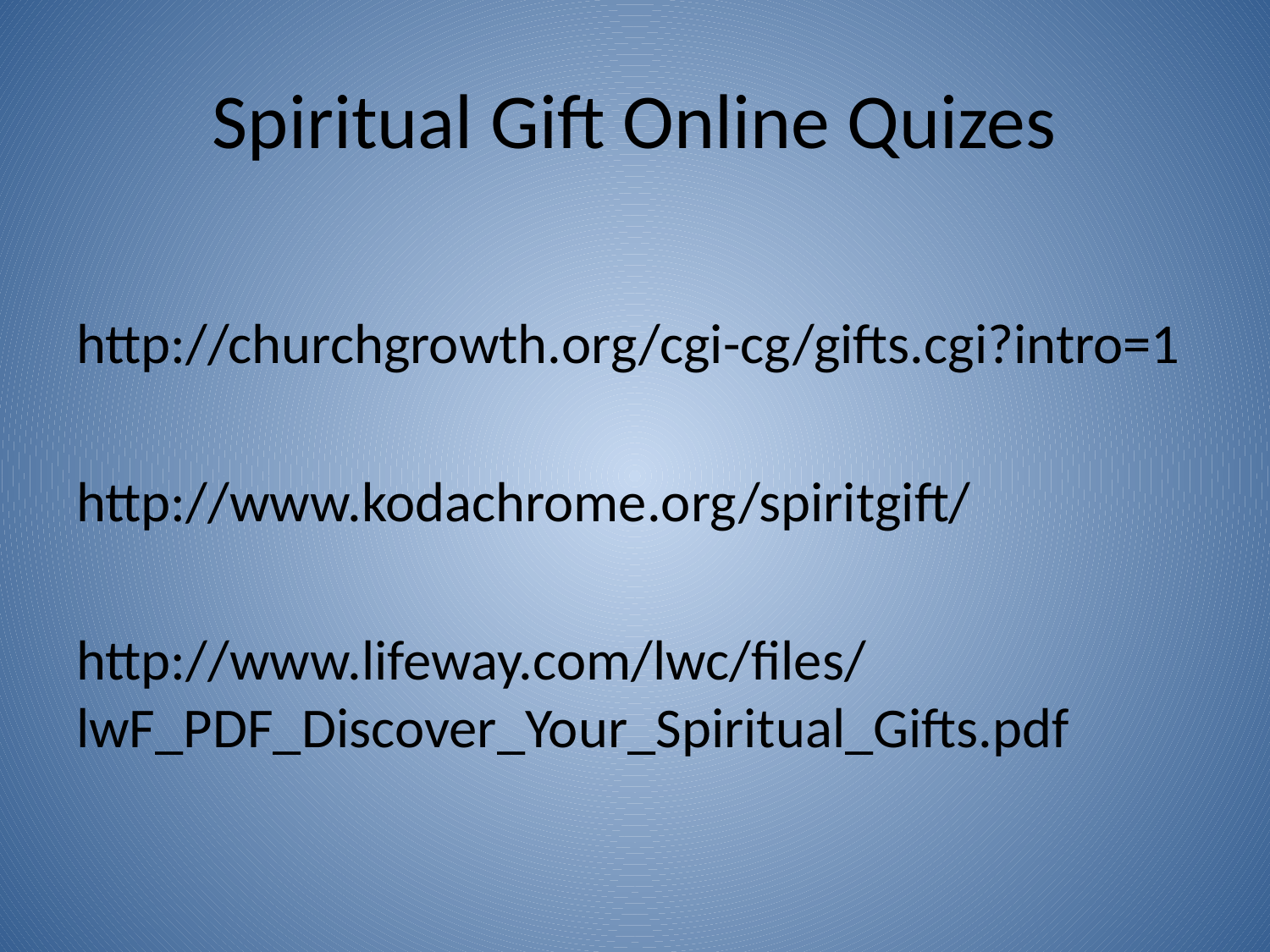

# Spiritual Gift Online Quizes

http://churchgrowth.org/cgi-cg/gifts.cgi?intro=1

http://www.kodachrome.org/spiritgift/

http://www.lifeway.com/lwc/files/lwF_PDF_Discover_Your_Spiritual_Gifts.pdf